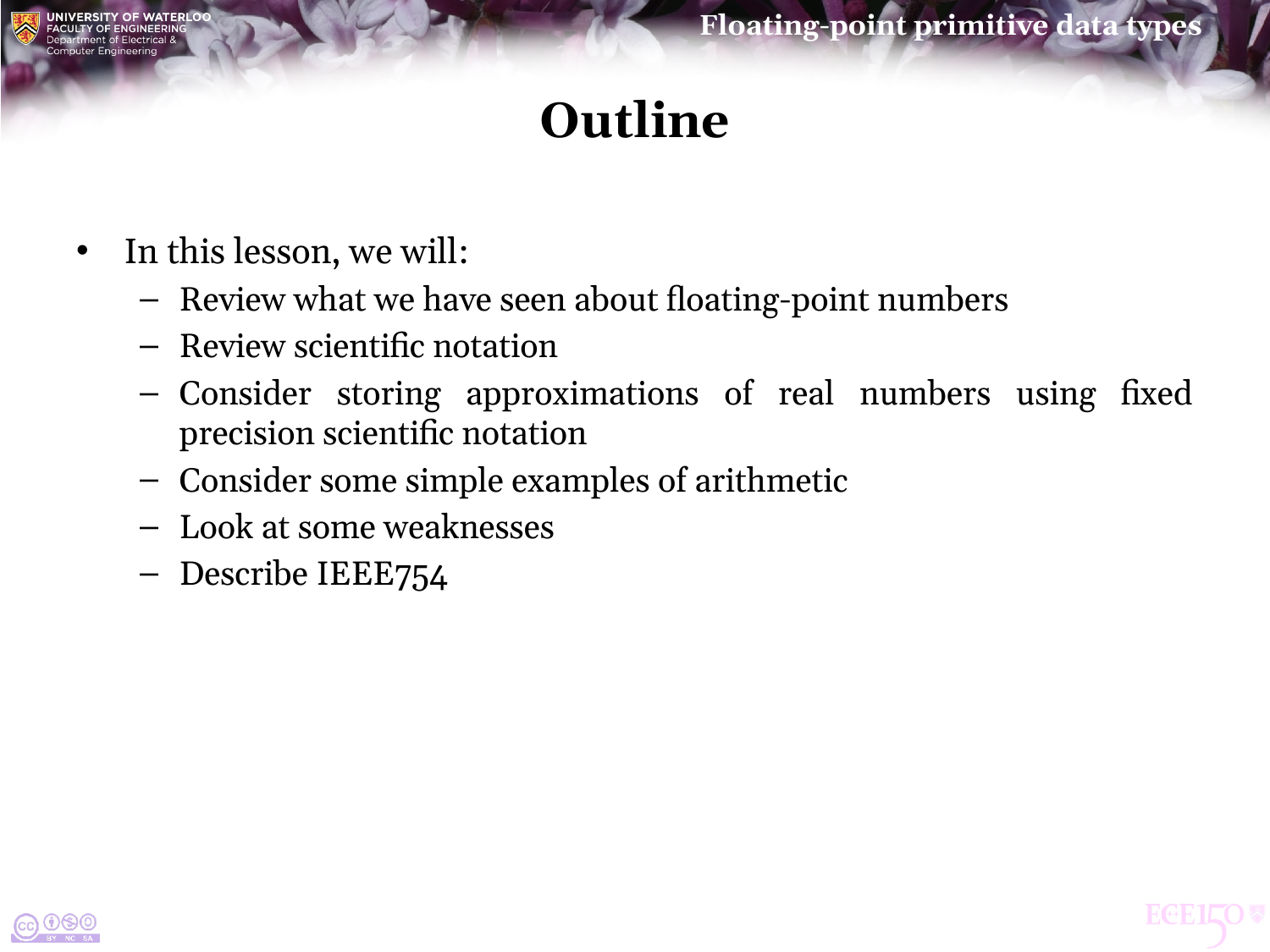

# Outline
In this lesson, we will:
Review what we have seen about floating-point numbers
Review scientific notation
Consider storing approximations of real numbers using fixed precision scientific notation
Consider some simple examples of arithmetic
Look at some weaknesses
Describe ieee754